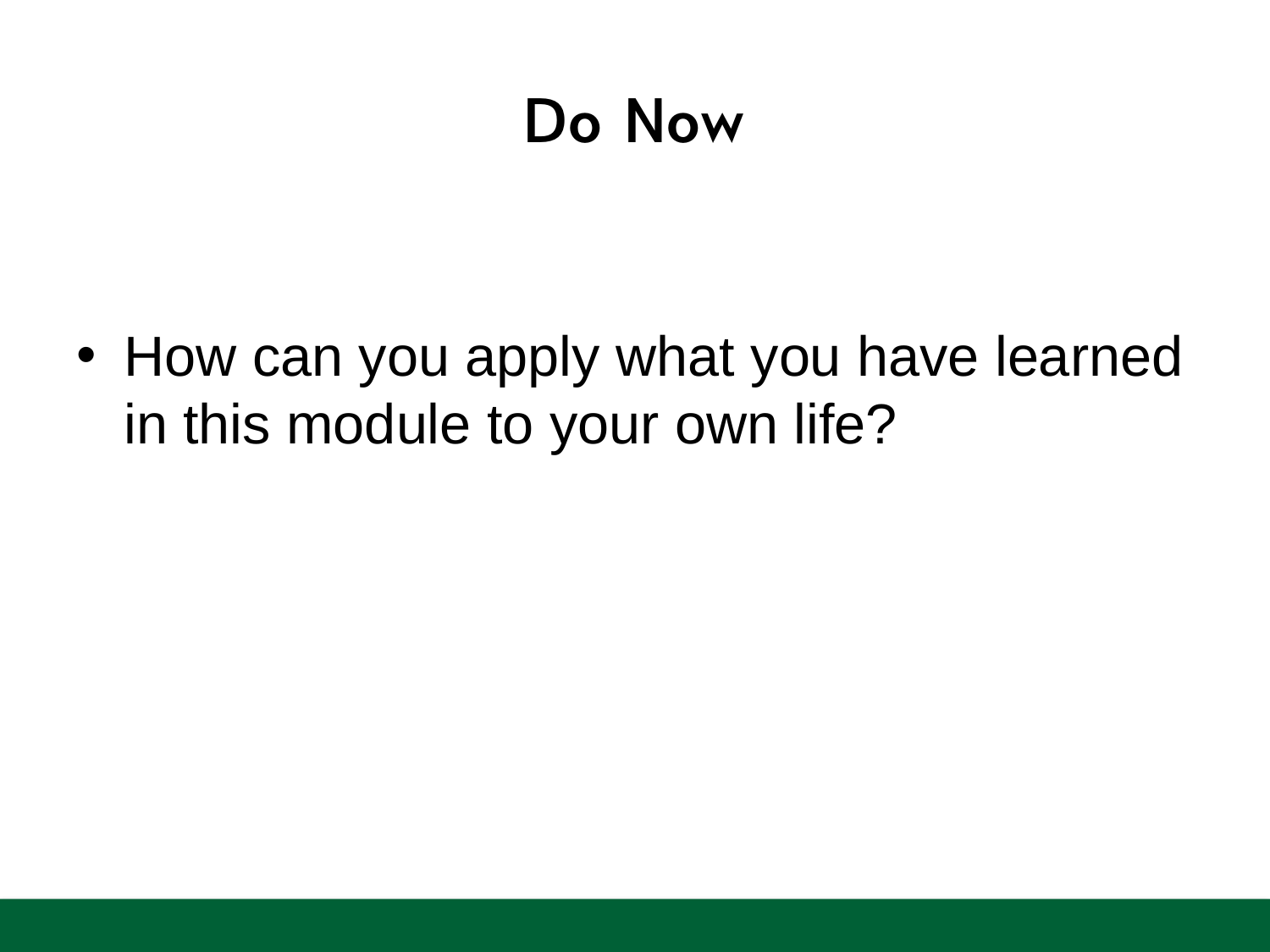

# Do Now
How can you apply what you have learned in this module to your own life?